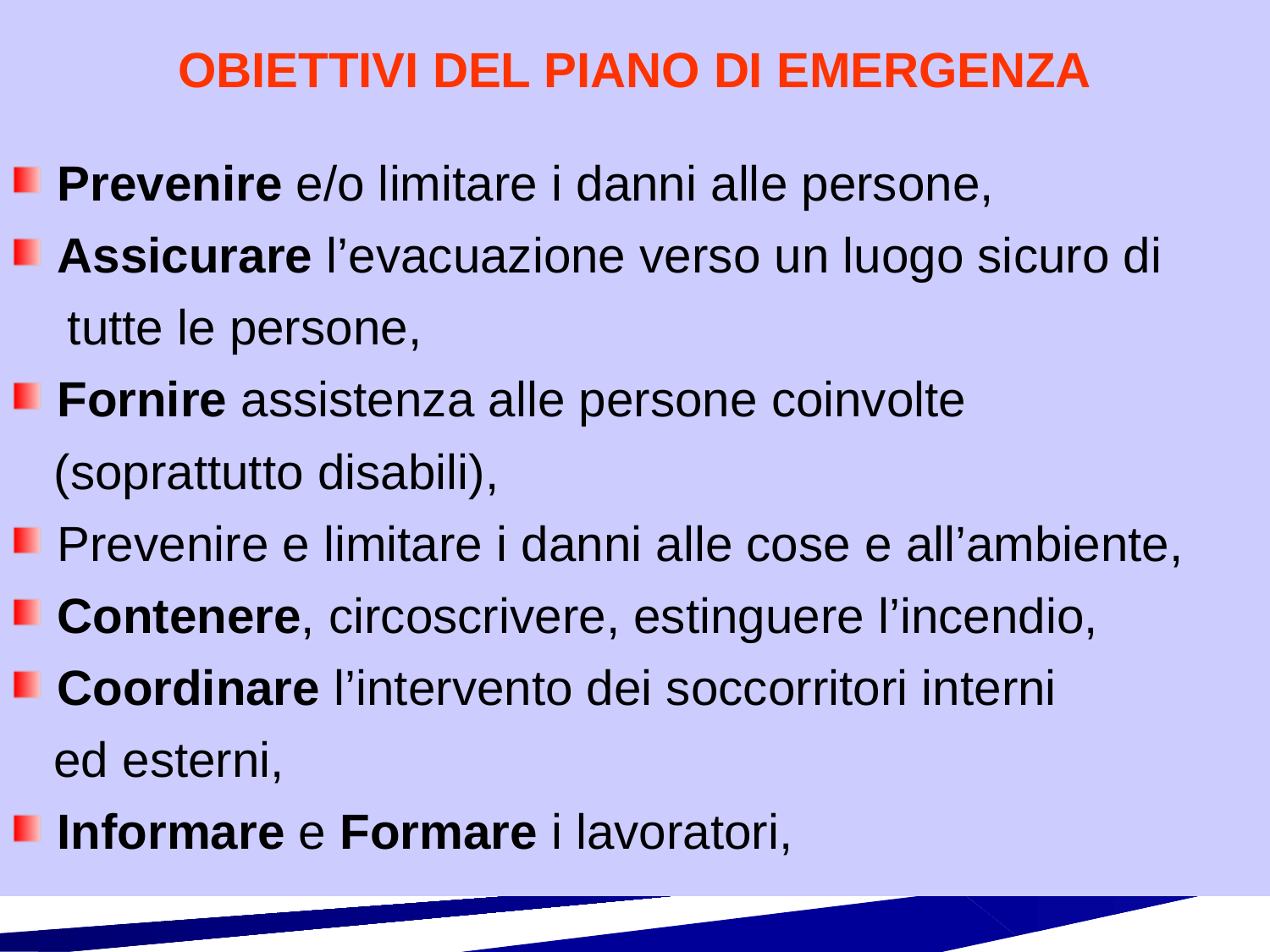

OBIETTIVI DEL PIANO DI EMERGENZA

 Prevenire e/o limitare i danni alle persone,
 Assicurare l’evacuazione verso un luogo sicuro di
    tutte le persone,
 Fornire assistenza alle persone coinvolte
   (soprattutto disabili),
 Prevenire e limitare i danni alle cose e all’ambiente,
 Contenere, circoscrivere, estinguere l’incendio,
 Coordinare l’intervento dei soccorritori interni
   ed esterni,
 Informare e Formare i lavoratori,